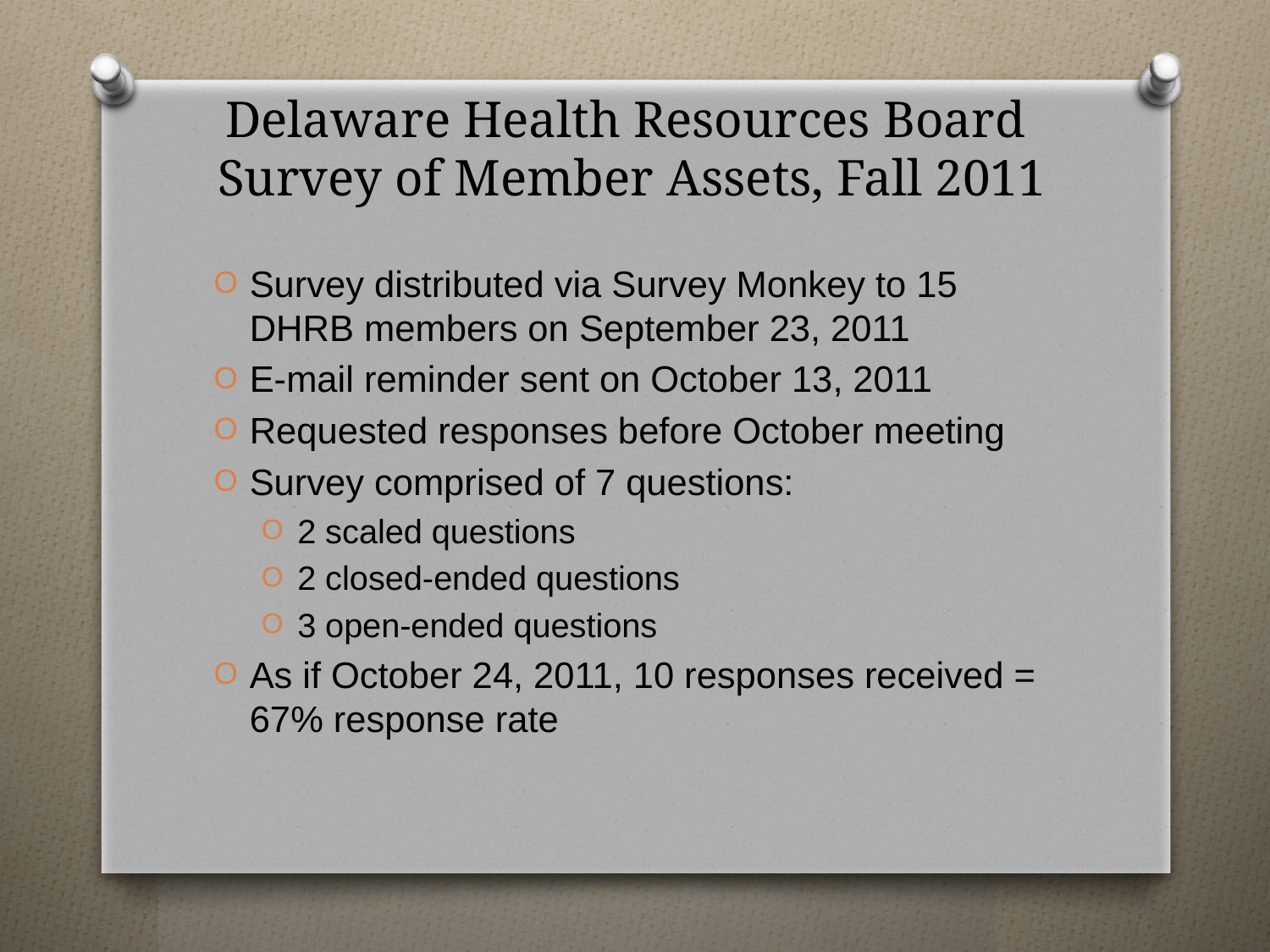

# Delaware Health Resources Board Survey of Member Assets, Fall 2011
Survey distributed via Survey Monkey to 15  DHRB members on September 23, 2011
E-mail reminder sent on October 13, 2011
Requested responses before October meeting
Survey comprised of 7 questions:
2 scaled questions
2 closed-ended questions
3 open-ended questions
As if October 24, 2011, 10 responses received = 67% response rate